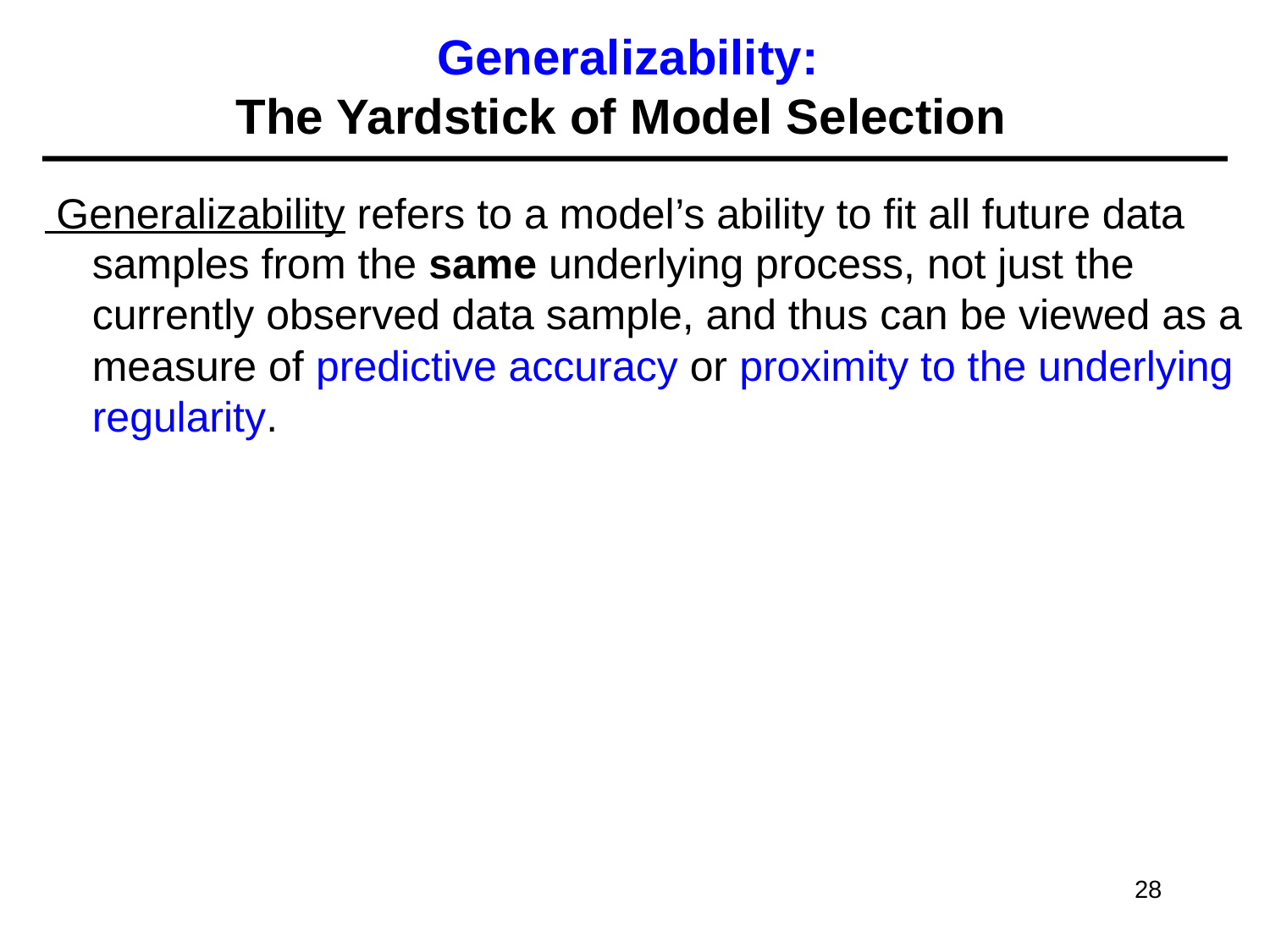

# Generalizability: The Yardstick of Model Selection

 Generalizability refers to a model’s ability to fit all future data samples from the same underlying process, not just the currently observed data sample, and thus can be viewed as a measure of predictive accuracy or proximity to the underlying regularity.
28